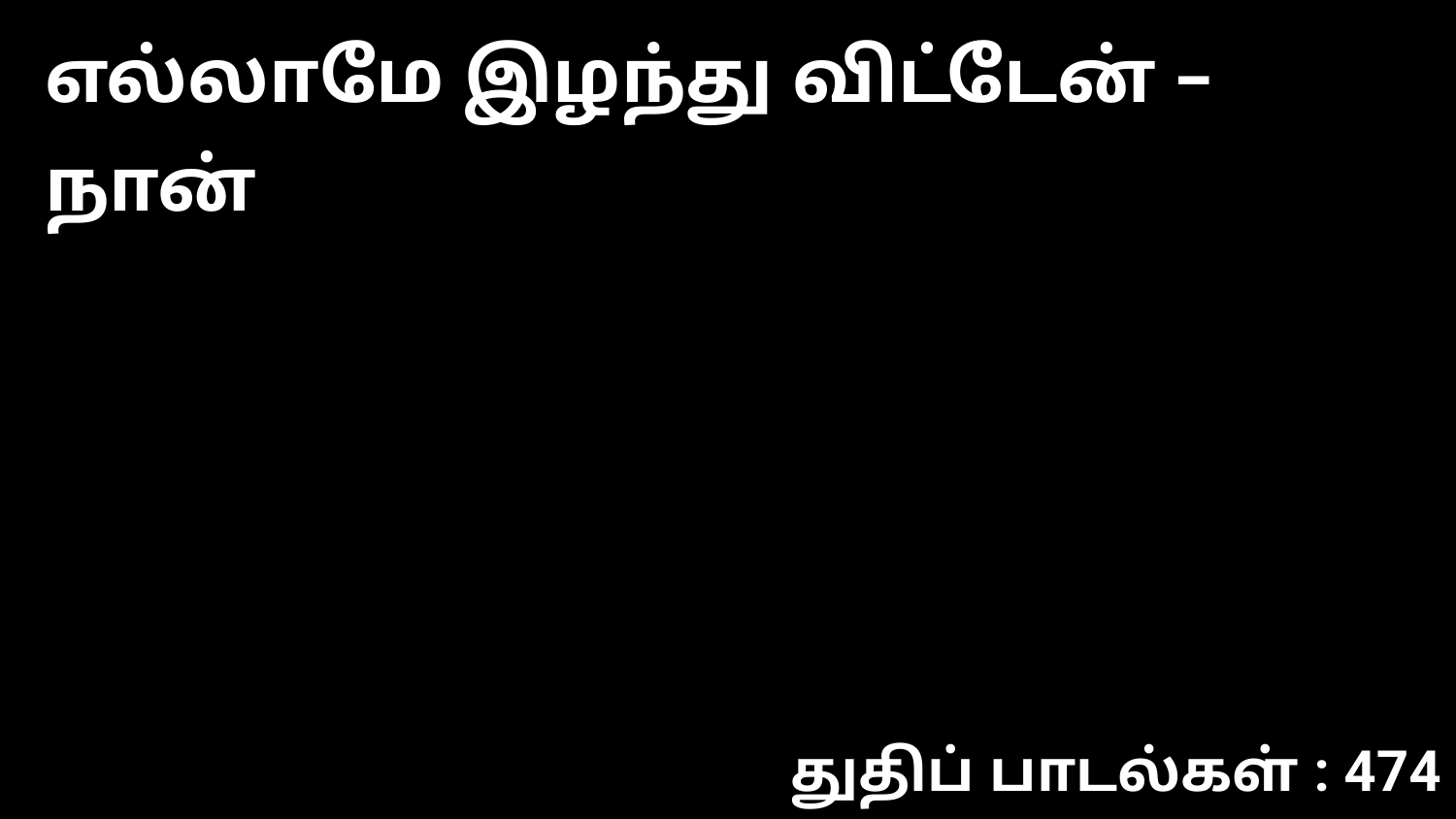

எல்லாமே இழந்து விட்டேன் – நான்
துதிப் பாடல்கள் : 474